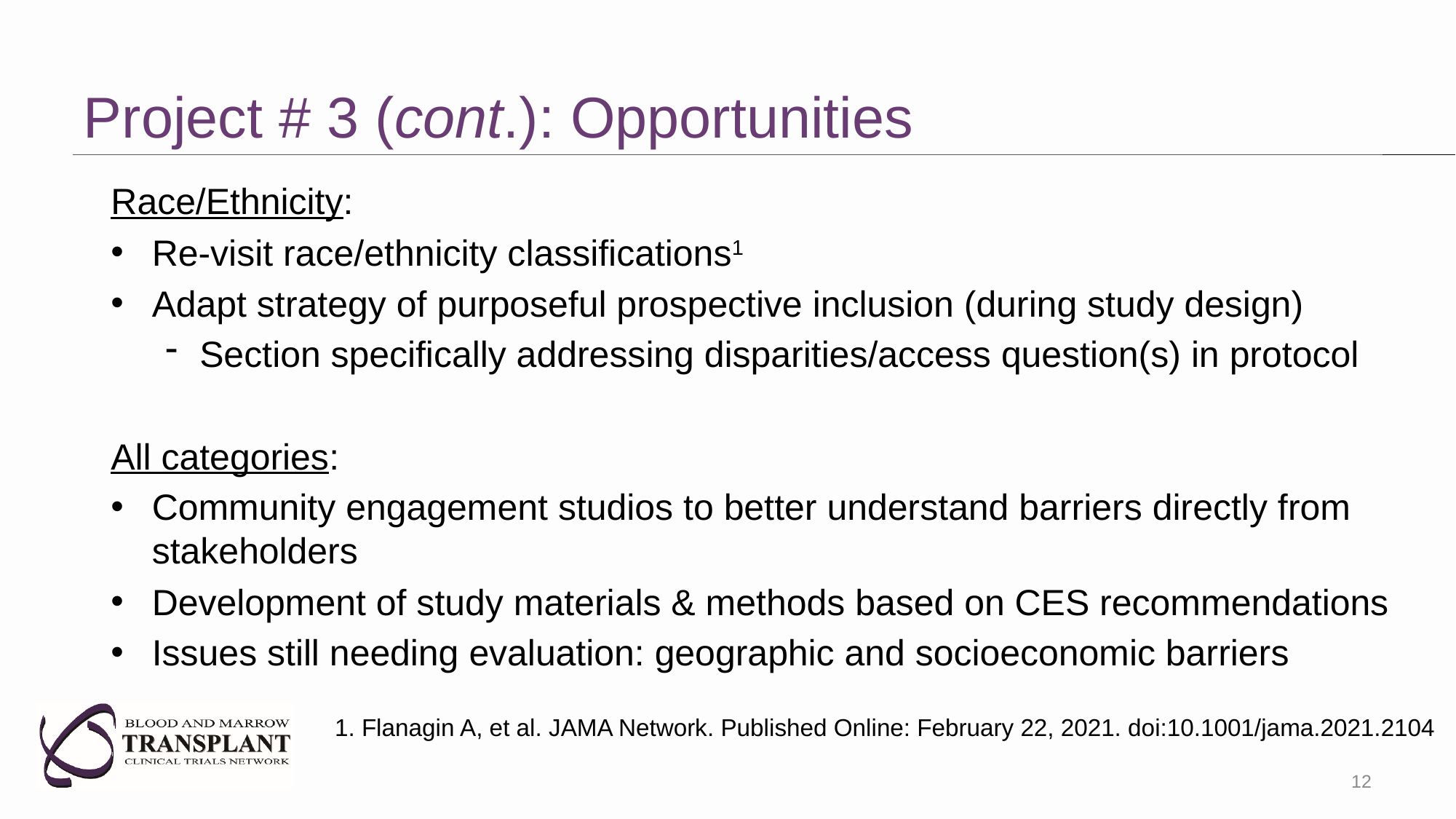

# Project # 3 (cont.): Opportunities
Race/Ethnicity:
Re-visit race/ethnicity classifications1
Adapt strategy of purposeful prospective inclusion (during study design)
Section specifically addressing disparities/access question(s) in protocol

All categories:
Community engagement studios to better understand barriers directly from stakeholders
Development of study materials & methods based on CES recommendations
Issues still needing evaluation: geographic and socioeconomic barriers

1. Flanagin A, et al. JAMA Network. Published Online: February 22, 2021. doi:10.1001/jama.2021.2104

12